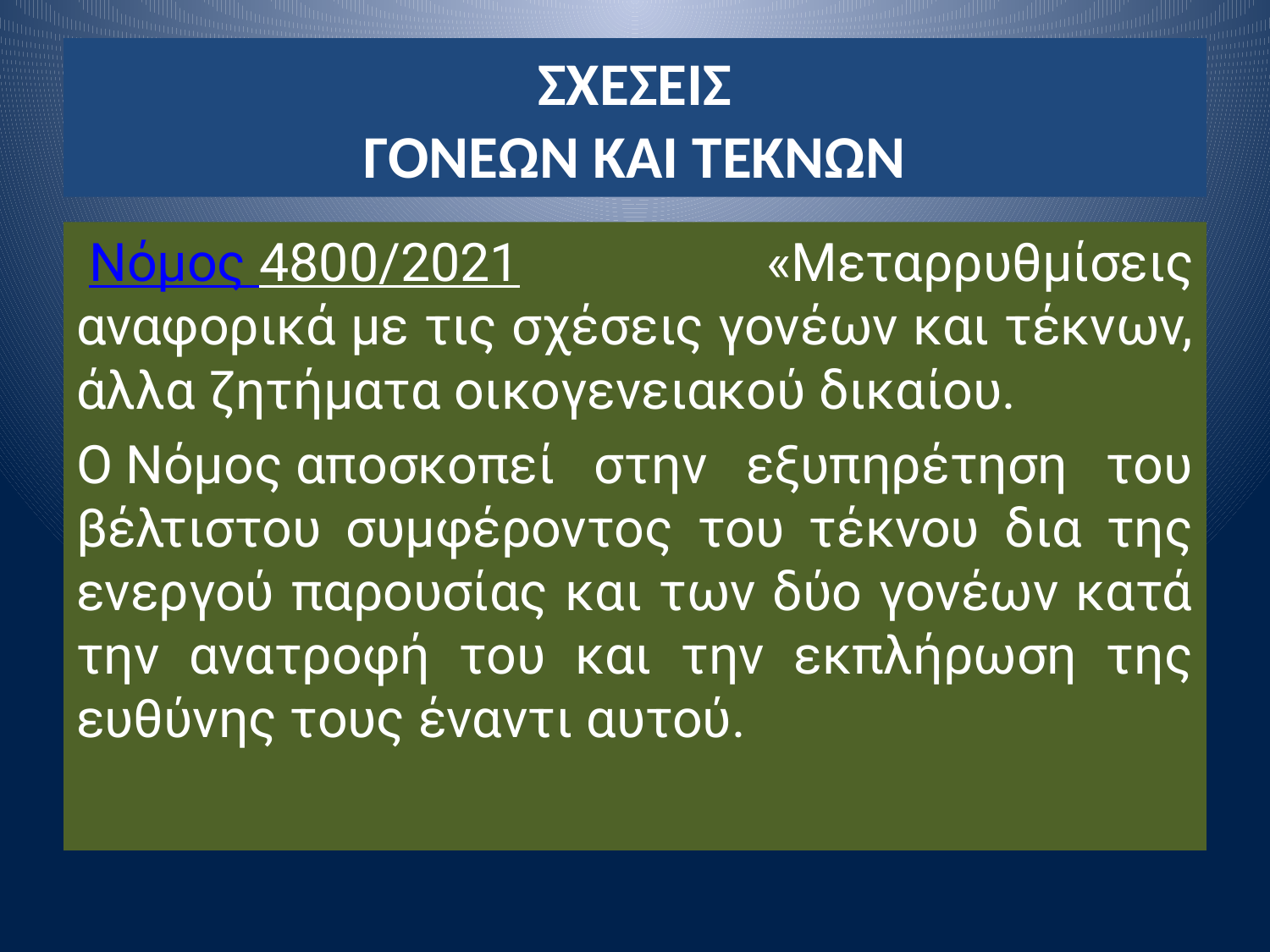

# ΣΧΕΣΕΙΣ ΓΟΝΕΩΝ ΚΑΙ ΤΕΚΝΩΝ
 Νόμος 4800/2021  «Μεταρρυθμίσεις αναφορικά με τις σχέσεις γονέων και τέκνων, άλλα ζητήματα οικογενειακού δικαίου.
Ο Νόμος αποσκοπεί στην εξυπηρέτηση του βέλτιστου συμφέροντος του τέκνου δια της ενεργού παρουσίας και των δύο γονέων κατά την ανατροφή του και την εκπλήρωση της ευθύνης τους έναντι αυτού.